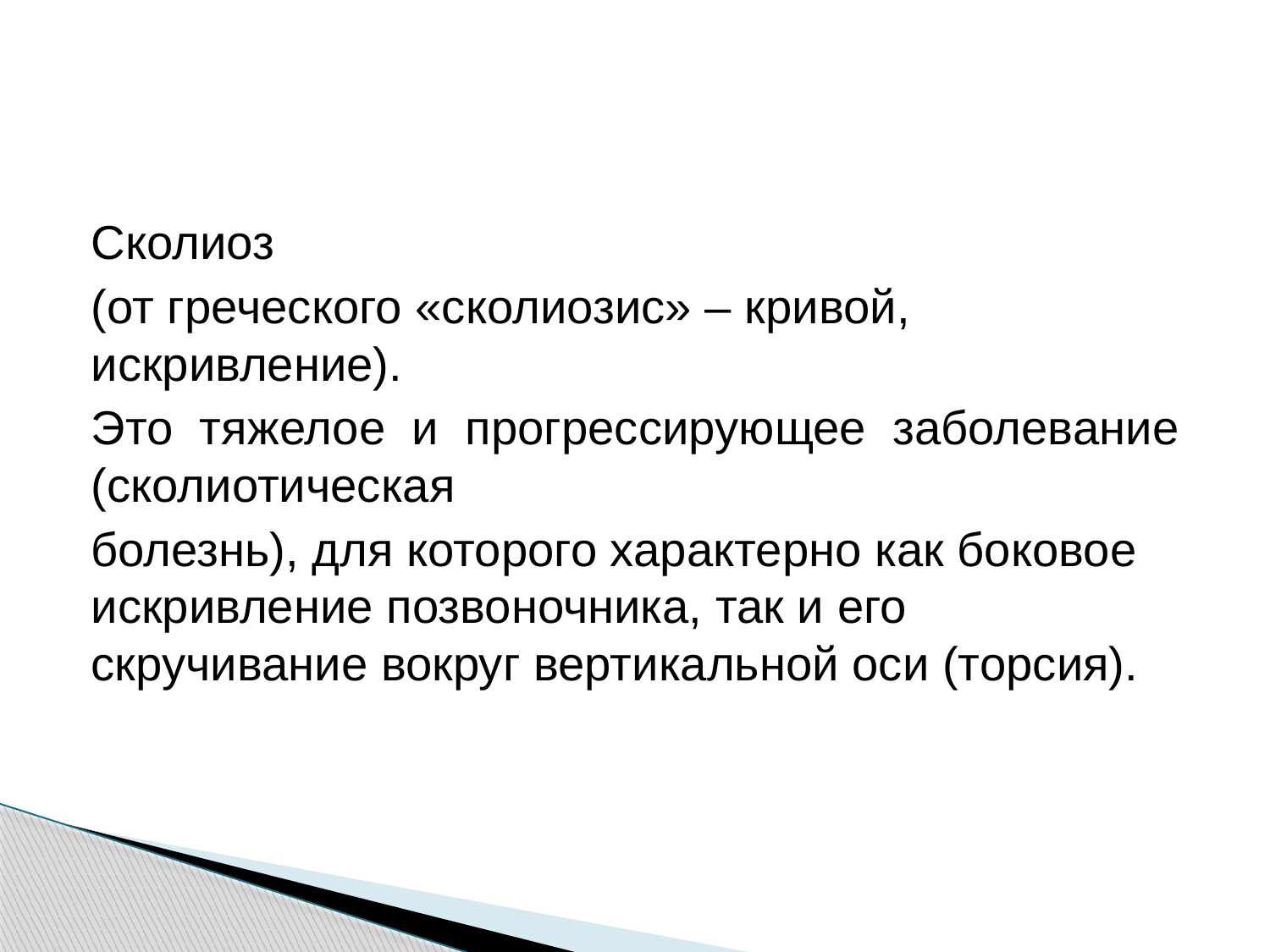

#
Сколиоз
(от греческого «сколиозис» – кривой, искривление).
Это  тяжелое  и  прогрессирующее  заболевание  (сколиотическая
болезнь), для которого характерно как боковое искривление позвоночника, так и его скручивание вокруг вертикальной оси (торсия).